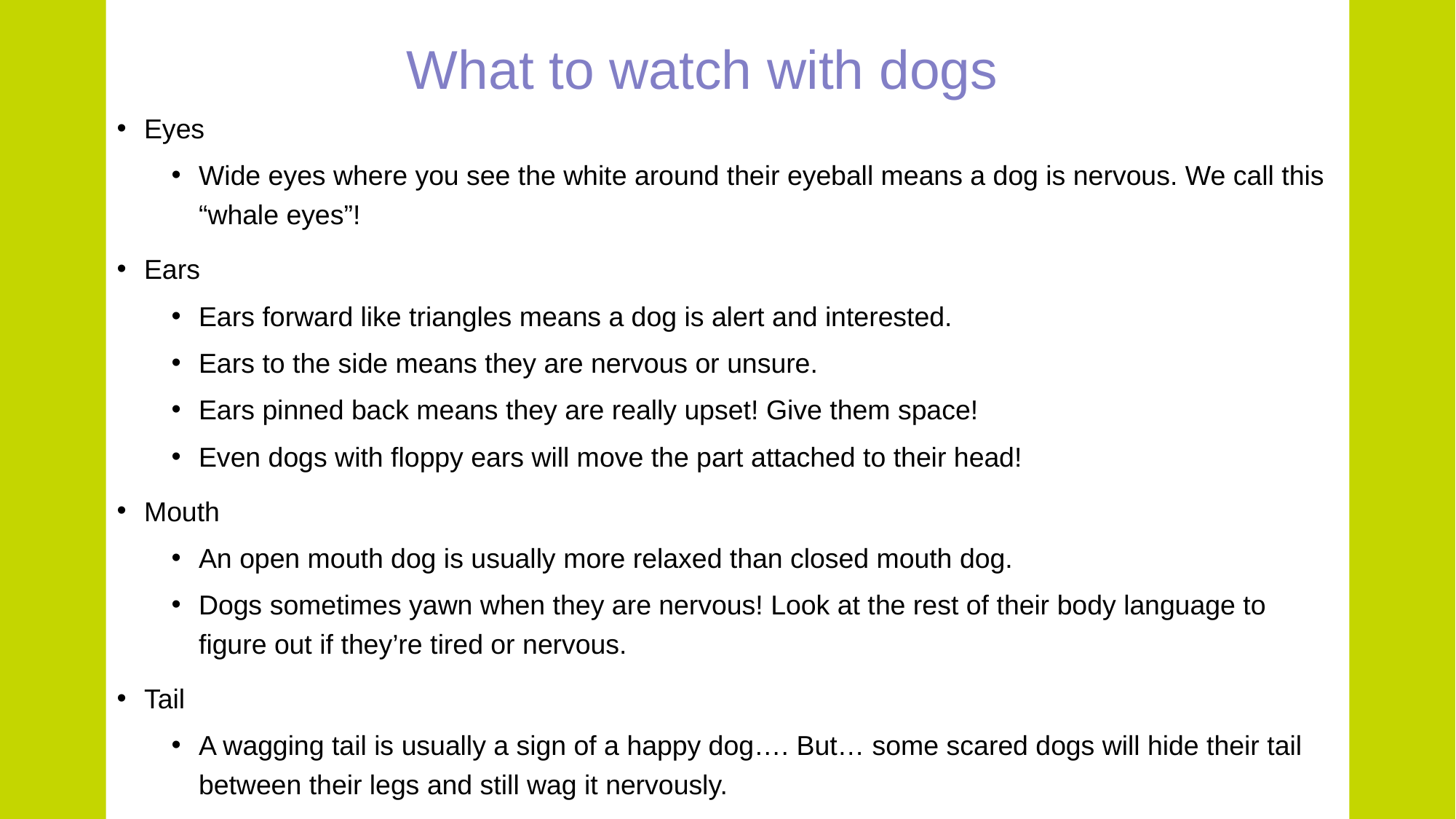

What to watch with dogs
Eyes
Wide eyes where you see the white around their eyeball means a dog is nervous. We call this “whale eyes”!
Ears
Ears forward like triangles means a dog is alert and interested.
Ears to the side means they are nervous or unsure.
Ears pinned back means they are really upset! Give them space!
Even dogs with floppy ears will move the part attached to their head!
Mouth
An open mouth dog is usually more relaxed than closed mouth dog.
Dogs sometimes yawn when they are nervous! Look at the rest of their body language to figure out if they’re tired or nervous.
Tail
A wagging tail is usually a sign of a happy dog…. But… some scared dogs will hide their tail between their legs and still wag it nervously.